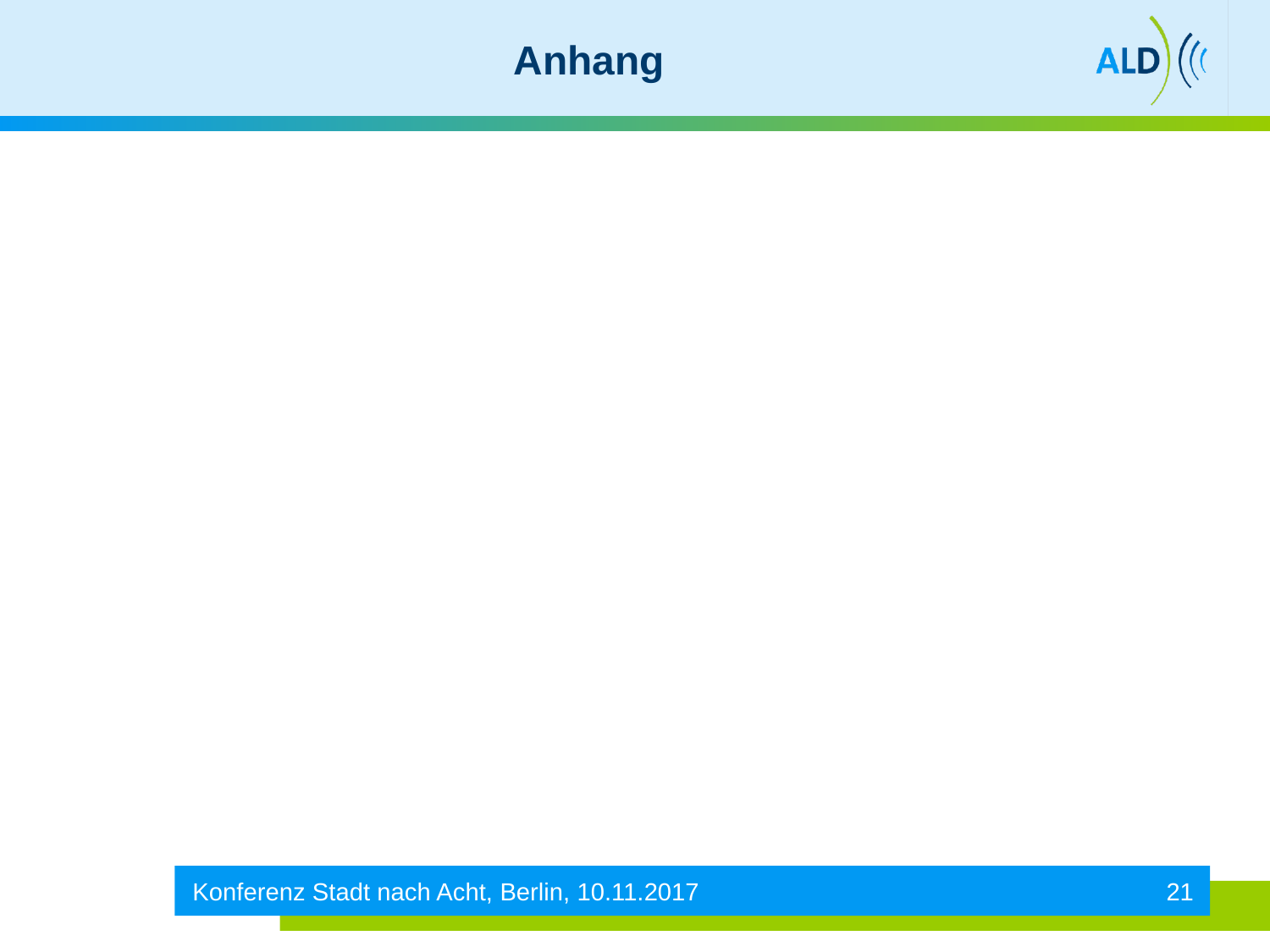

# Anhang
Konferenz Stadt nach Acht, Berlin, 10.11.2017
21